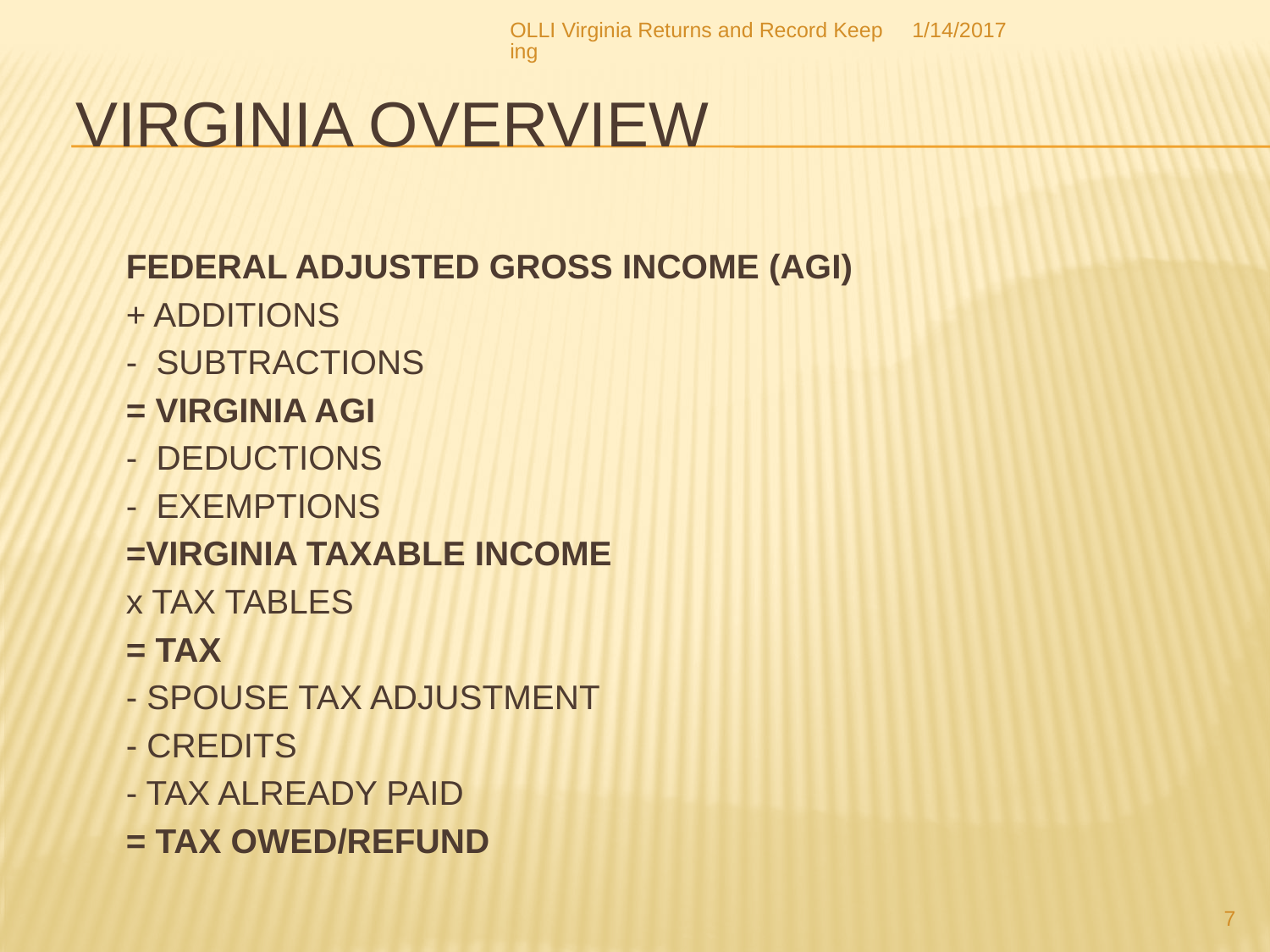

OLLI Virginia Returns and Record Keeping
1/14/2017
# Virginia Overview
		FEDERAL ADJUSTED GROSS INCOME (AGI)
			+ ADDITIONS
			-  SUBTRACTIONS
		= VIRGINIA AGI
			-  DEDUCTIONS
			-  EXEMPTIONS
		=VIRGINIA TAXABLE INCOME
			x TAX TABLES
		= TAX
			- SPOUSE TAX ADJUSTMENT
			- CREDITS
			- TAX ALREADY PAID
		= TAX OWED/REFUND

7